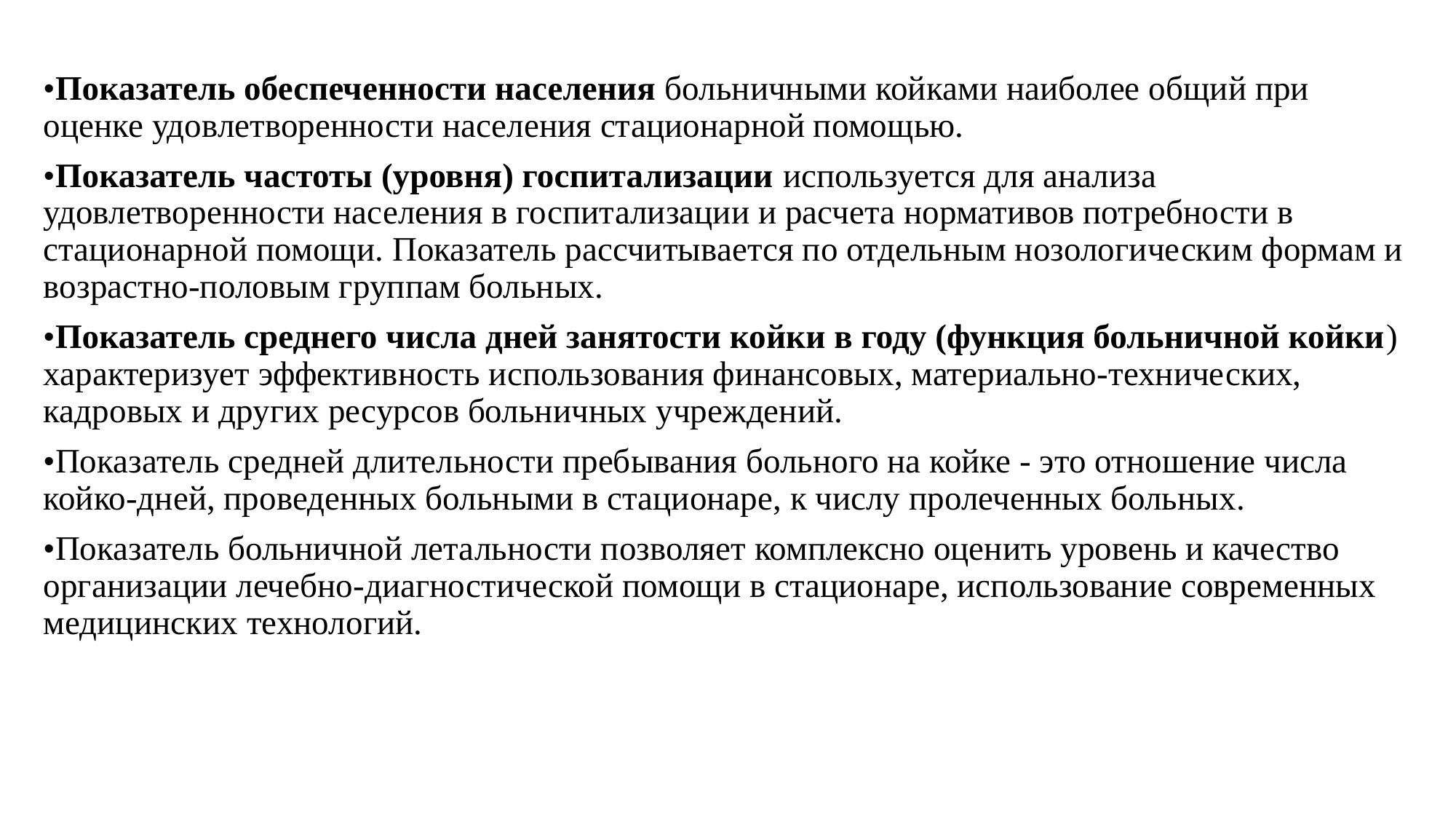

•Показатель обеспеченности населения больничными койками наиболее общий при оценке удовлетворенности населения стационарной помощью.
•Показатель частоты (уровня) госпитализации используется для анализа удовлетворенности населения в госпитализации и расчета нормативов потребности в стационарной помощи. Показатель рассчитывается по отдельным нозологическим формам и возрастно-половым группам больных.
•Показатель среднего числа дней занятости койки в году (функция больничной койки) характеризует эффективность использования финансовых, материально-технических, кадровых и других ресурсов больничных учреждений.
•Показатель средней длительности пребывания больного на койке - это отношение числа койко-дней, проведенных больными в стационаре, к числу пролеченных больных.
•Показатель больничной летальности позволяет комплексно оценить уровень и качество организации лечебно-диагностической помощи в стационаре, использование современных медицинских технологий.

#